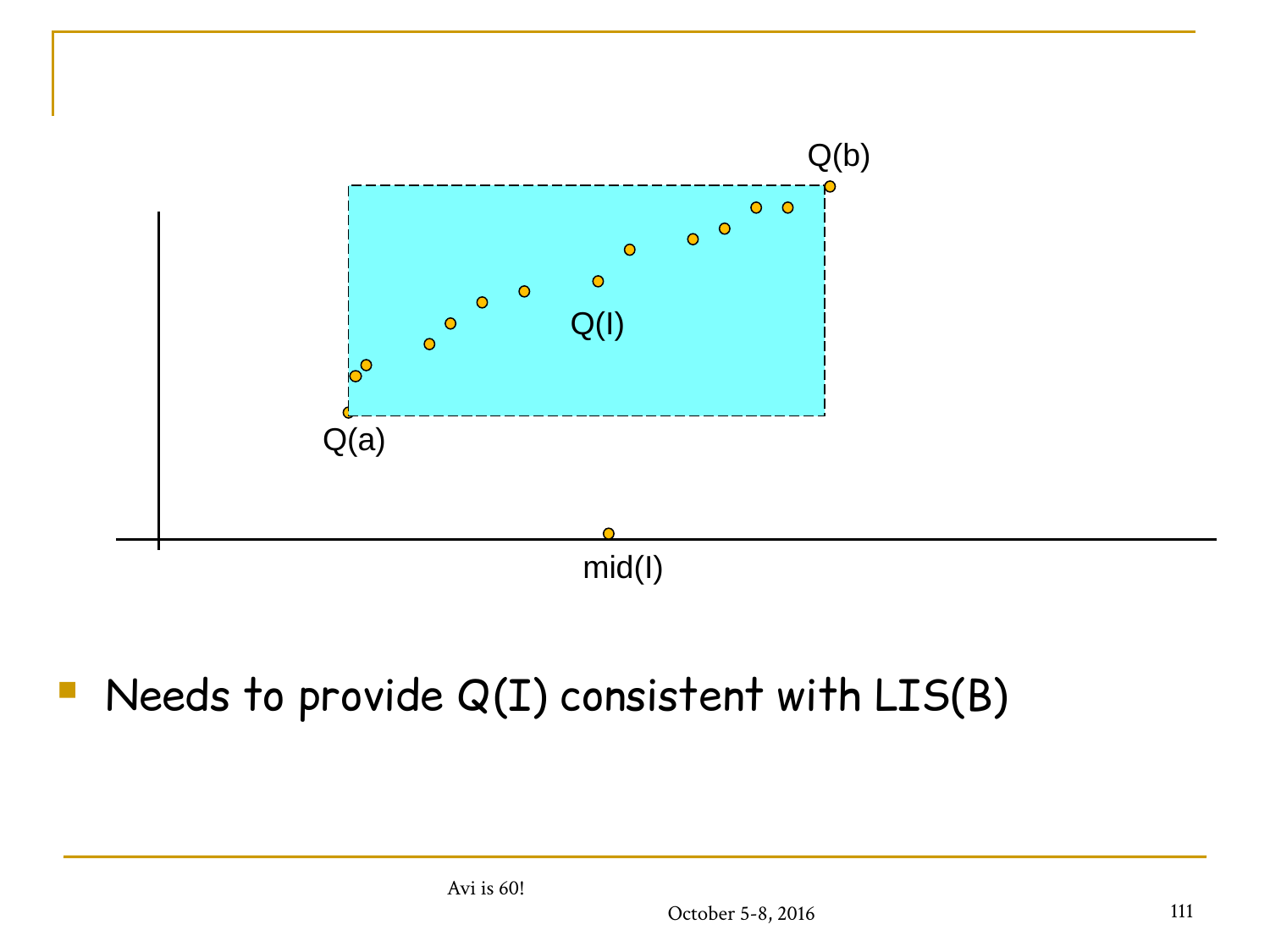

#
Q(b)

Q(I)

  mid(I)

Q(a)

Needs to provide Q(I) consistent with LIS(B)

111
Avi is 60!                                                                                                               October 5-8, 2016